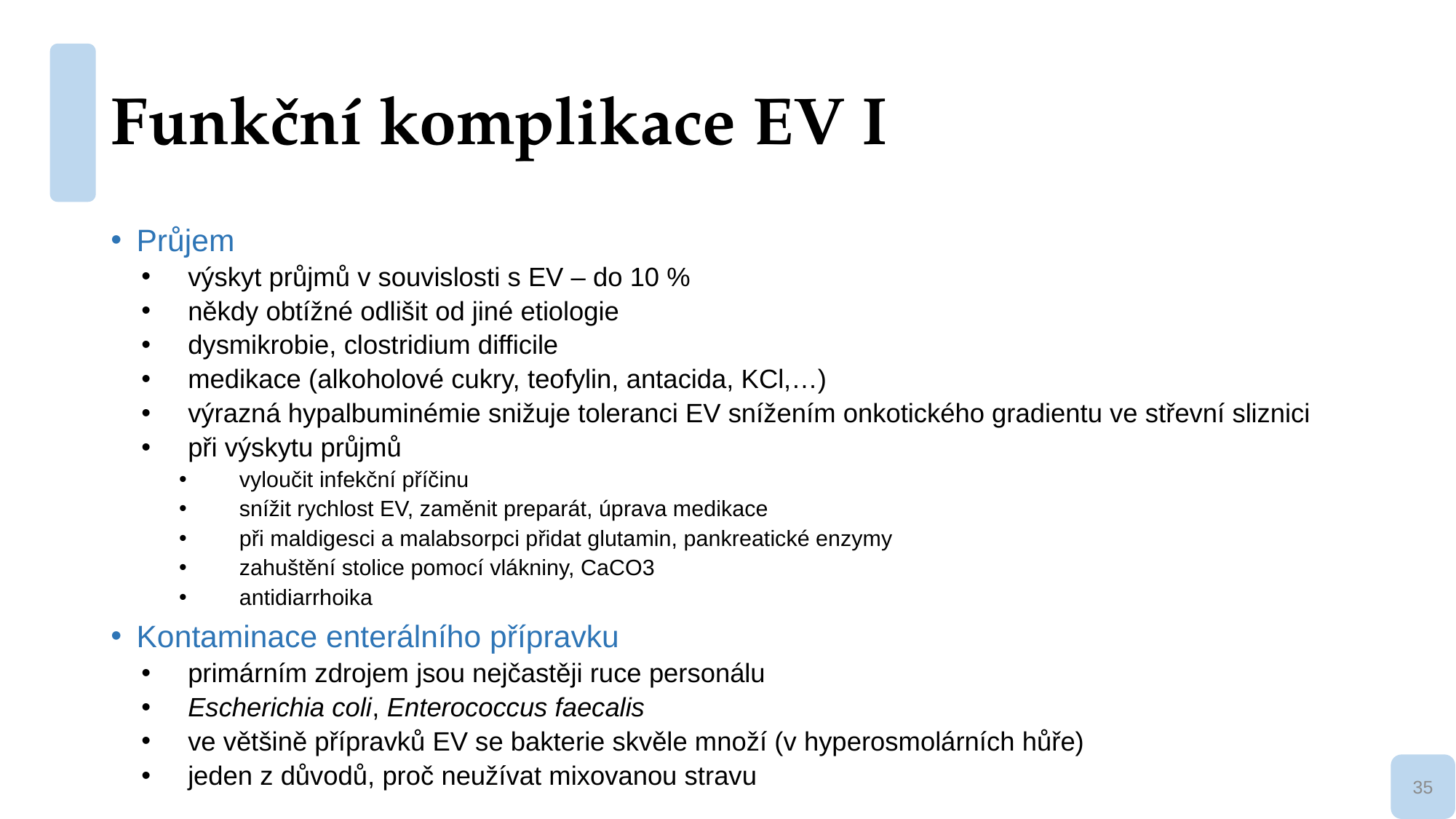

# Funkční komplikace EV I
Průjem
výskyt průjmů v souvislosti s EV – do 10 %
někdy obtížné odlišit od jiné etiologie
dysmikrobie, clostridium difficile
medikace (alkoholové cukry, teofylin, antacida, KCl,…)
výrazná hypalbuminémie snižuje toleranci EV snížením onkotického gradientu ve střevní sliznici
při výskytu průjmů
vyloučit infekční příčinu
snížit rychlost EV, zaměnit preparát, úprava medikace
při maldigesci a malabsorpci přidat glutamin, pankreatické enzymy
zahuštění stolice pomocí vlákniny, CaCO3
antidiarrhoika
Kontaminace enterálního přípravku
primárním zdrojem jsou nejčastěji ruce personálu
Escherichia coli, Enterococcus faecalis
ve většině přípravků EV se bakterie skvěle množí (v hyperosmolárních hůře)
jeden z důvodů, proč neužívat mixovanou stravu
35